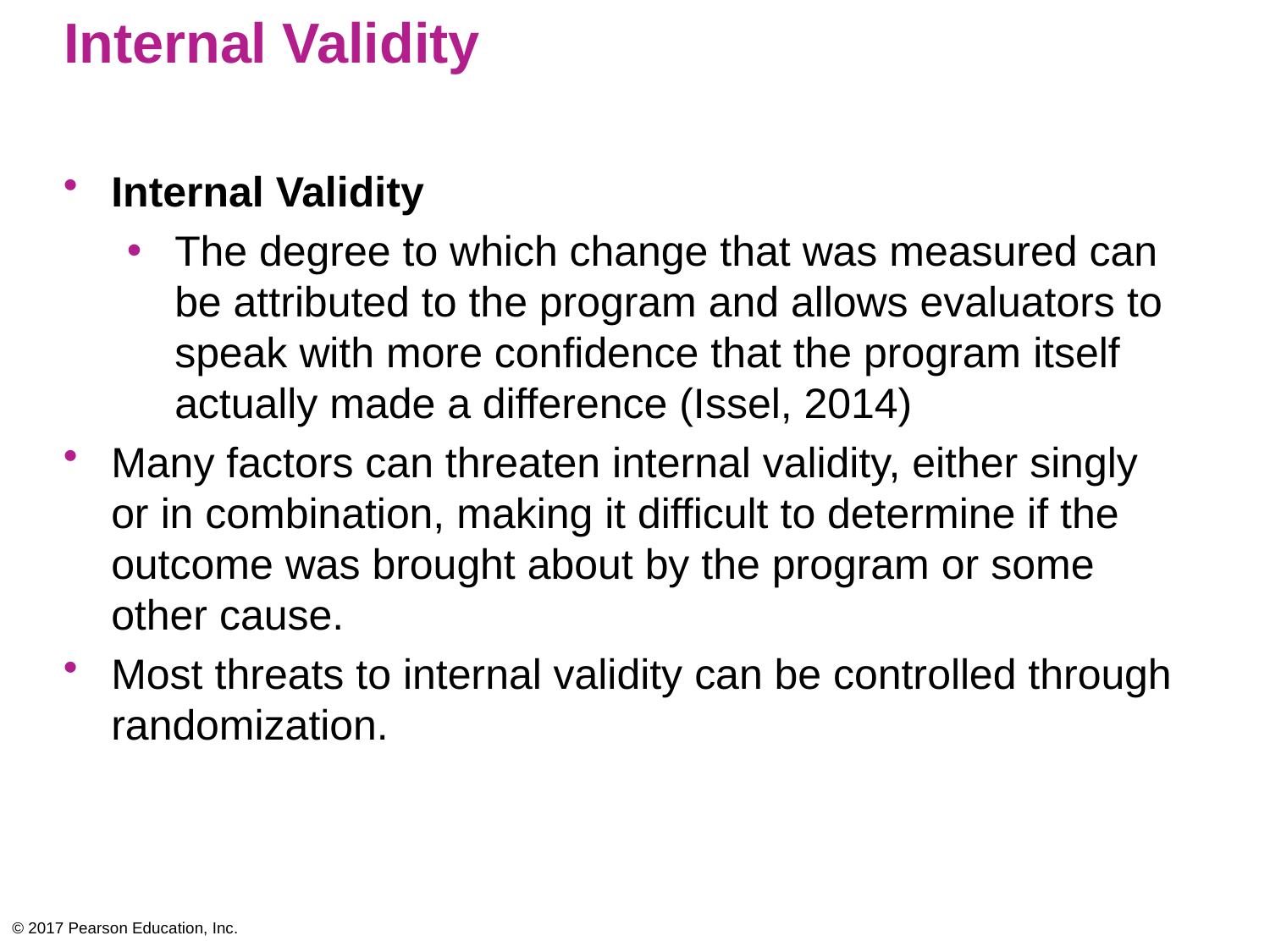

# Internal Validity
Internal Validity
The degree to which change that was measured can be attributed to the program and allows evaluators to speak with more confidence that the program itself actually made a difference (Issel, 2014)
Many factors can threaten internal validity, either singly or in combination, making it difficult to determine if the outcome was brought about by the program or some other cause.
Most threats to internal validity can be controlled through randomization.
© 2017 Pearson Education, Inc.